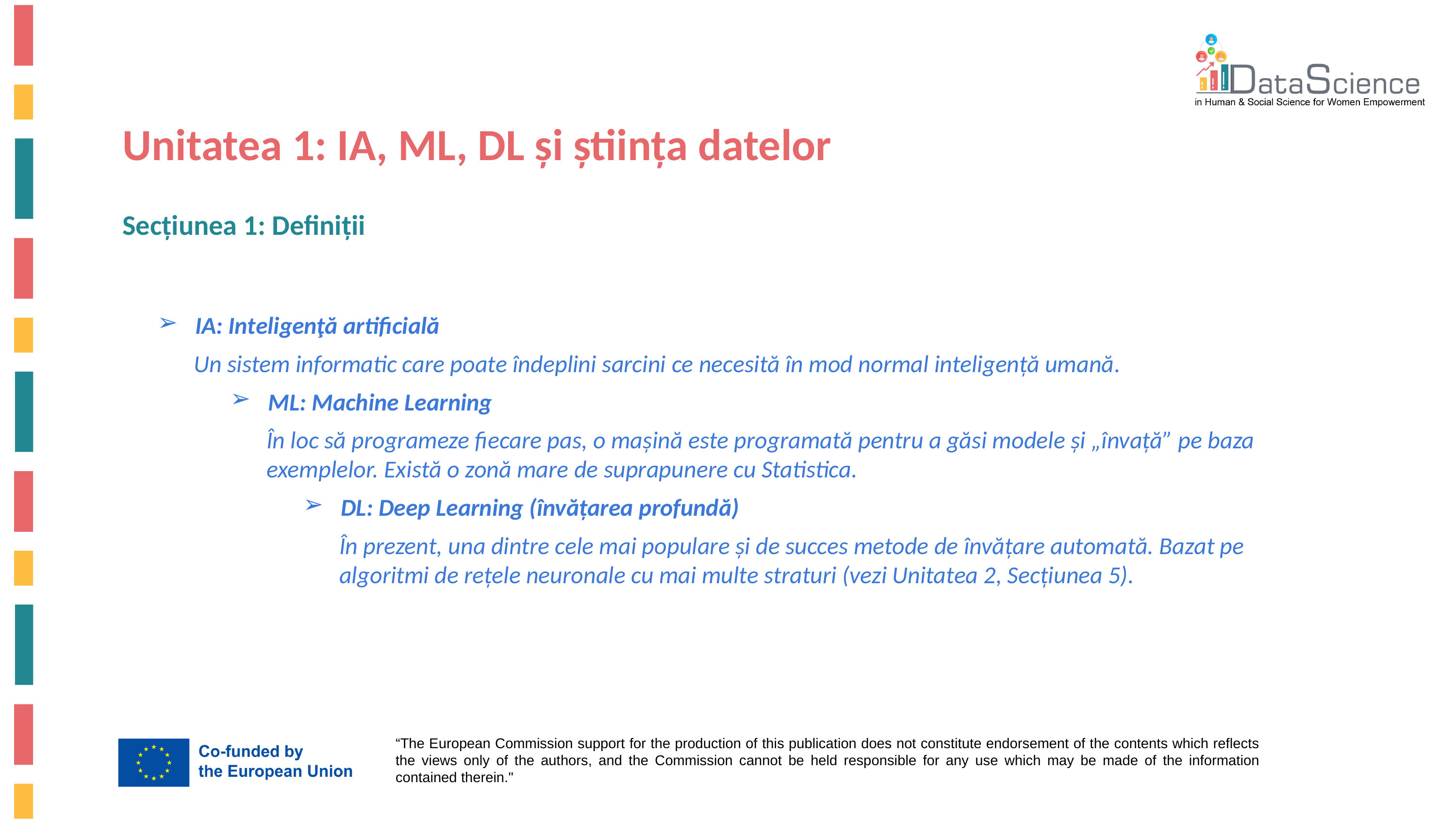

Unitatea 1: IA, ML, DL și știința datelor
Secțiunea 1: Definiții
IA: Inteligenţă artificială
Un sistem informatic care poate îndeplini sarcini ce necesită în mod normal inteligență umană.
ML: Machine Learning
În loc să programeze fiecare pas, o mașină este programată pentru a găsi modele și „învață” pe baza exemplelor. Există o zonă mare de suprapunere cu Statistica.
DL: Deep Learning (învățarea profundă)
În prezent, una dintre cele mai populare și de succes metode de învățare automată. Bazat pe algoritmi de rețele neuronale cu mai multe straturi (vezi Unitatea 2, Secțiunea 5).